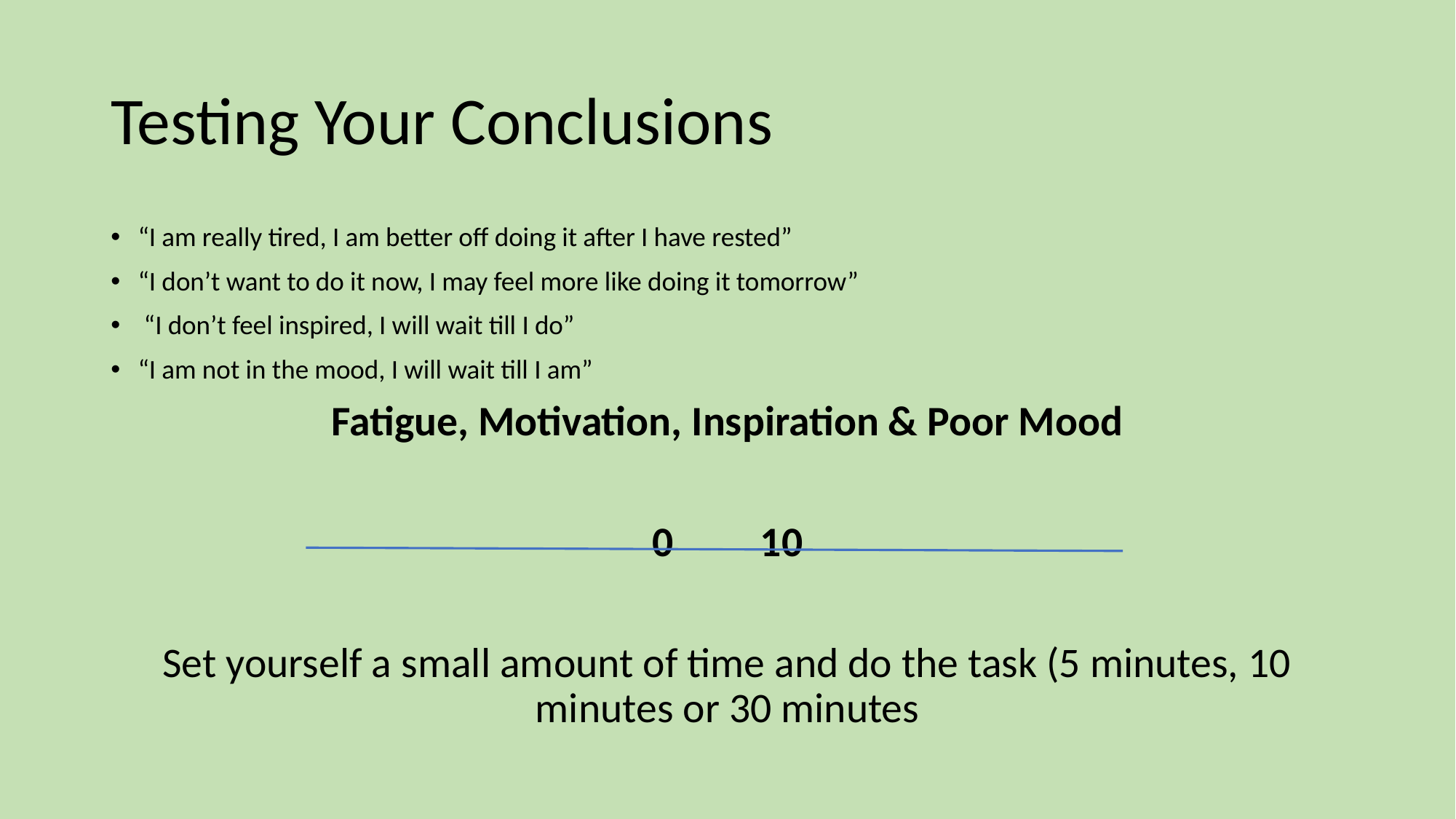

# Testing Your Conclusions
“I am really tired, I am better off doing it after I have rested”
“I don’t want to do it now, I may feel more like doing it tomorrow”
 “I don’t feel inspired, I will wait till I do”
“I am not in the mood, I will wait till I am”
Fatigue, Motivation, Inspiration & Poor Mood

0 								10

Set yourself a small amount of time and do the task (5 minutes, 10 minutes or 30 minutes